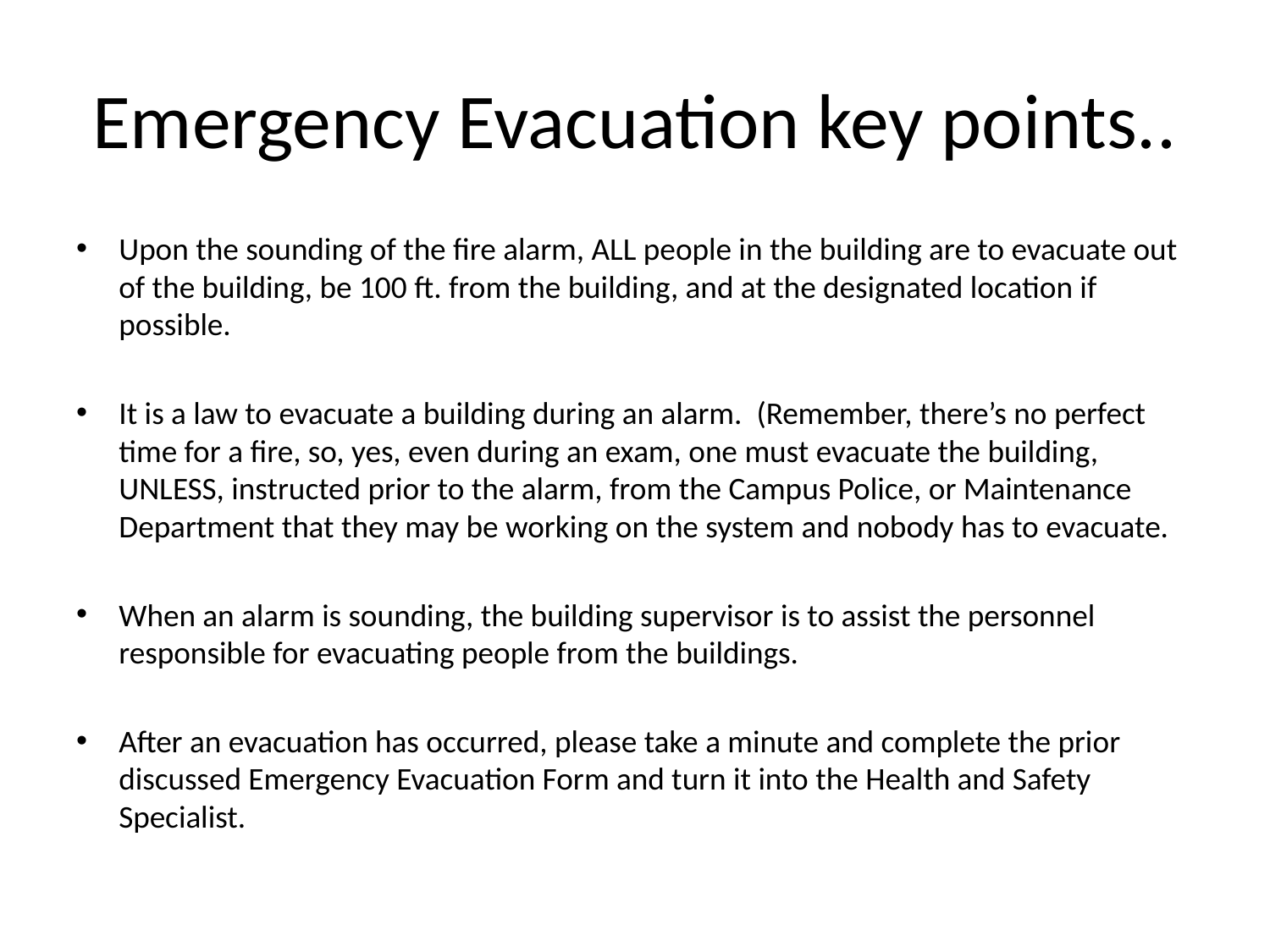

# Emergency Evacuation key points..
Upon the sounding of the fire alarm, ALL people in the building are to evacuate out of the building, be 100 ft. from the building, and at the designated location if possible.

It is a law to evacuate a building during an alarm.  (Remember, there’s no perfect time for a fire, so, yes, even during an exam, one must evacuate the building, UNLESS, instructed prior to the alarm, from the Campus Police, or Maintenance Department that they may be working on the system and nobody has to evacuate.

When an alarm is sounding, the building supervisor is to assist the personnel responsible for evacuating people from the buildings.

After an evacuation has occurred, please take a minute and complete the prior discussed Emergency Evacuation Form and turn it into the Health and Safety Specialist.